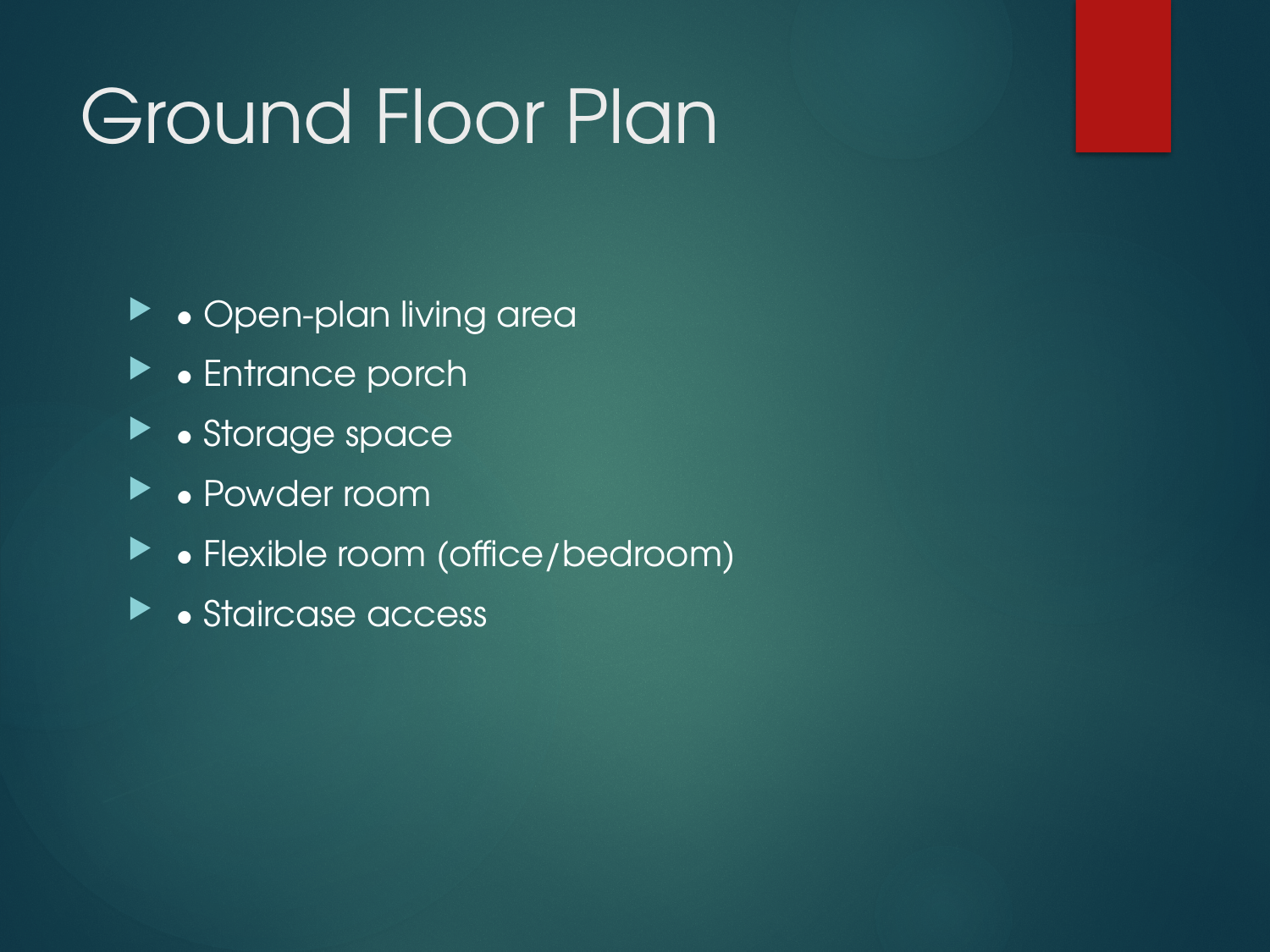

# Ground Floor Plan
• Open-plan living area
• Entrance porch
• Storage space
• Powder room
• Flexible room (office/bedroom)
• Staircase access